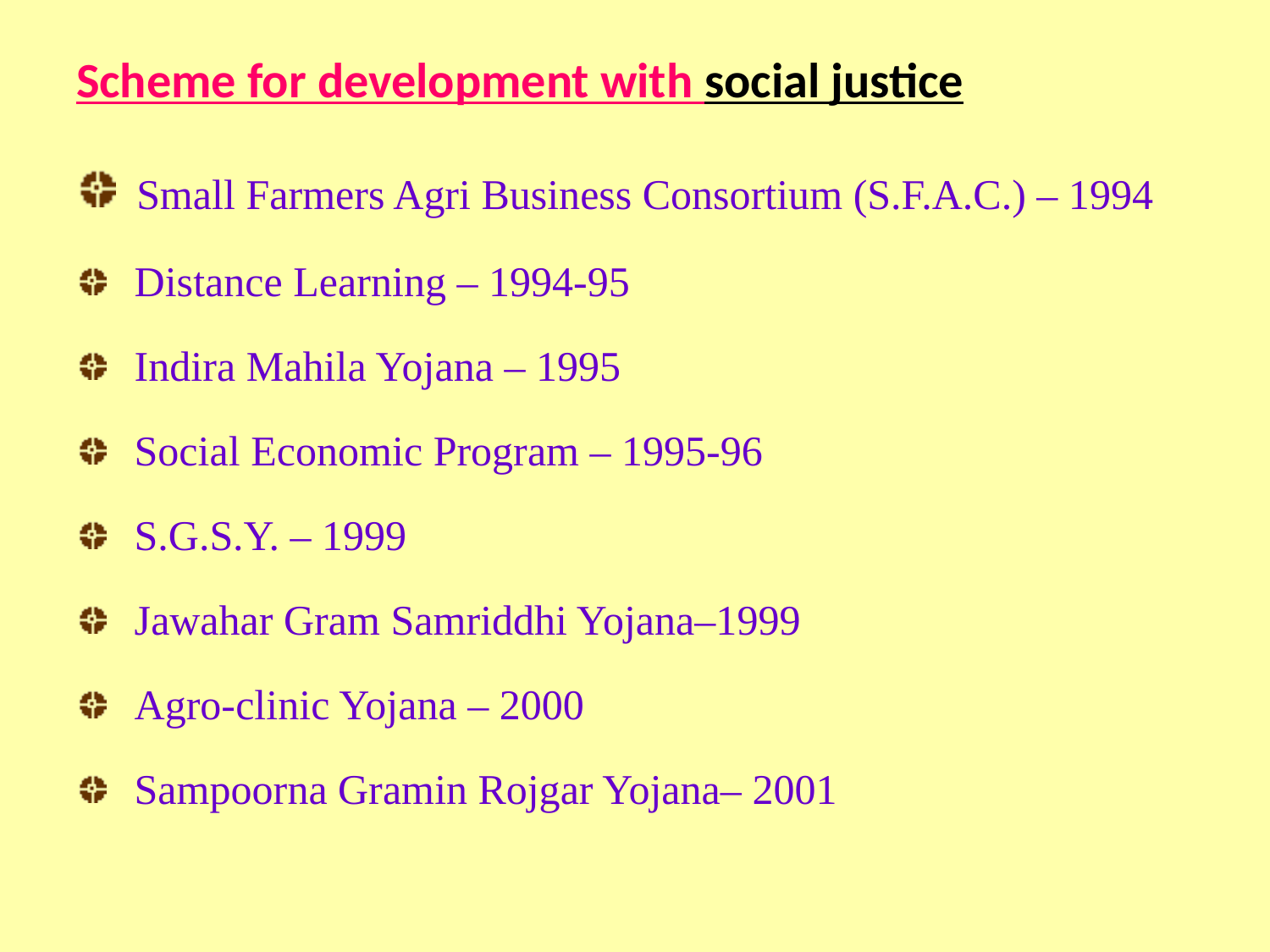

Scheme for development with social justice
 Small Farmers Agri Business Consortium (S.F.A.C.) – 1994
 Distance Learning – 1994-95
 Indira Mahila Yojana – 1995
 Social Economic Program – 1995-96
 S.G.S.Y. – 1999
 Jawahar Gram Samriddhi Yojana–1999
 Agro-clinic Yojana – 2000
 Sampoorna Gramin Rojgar Yojana– 2001